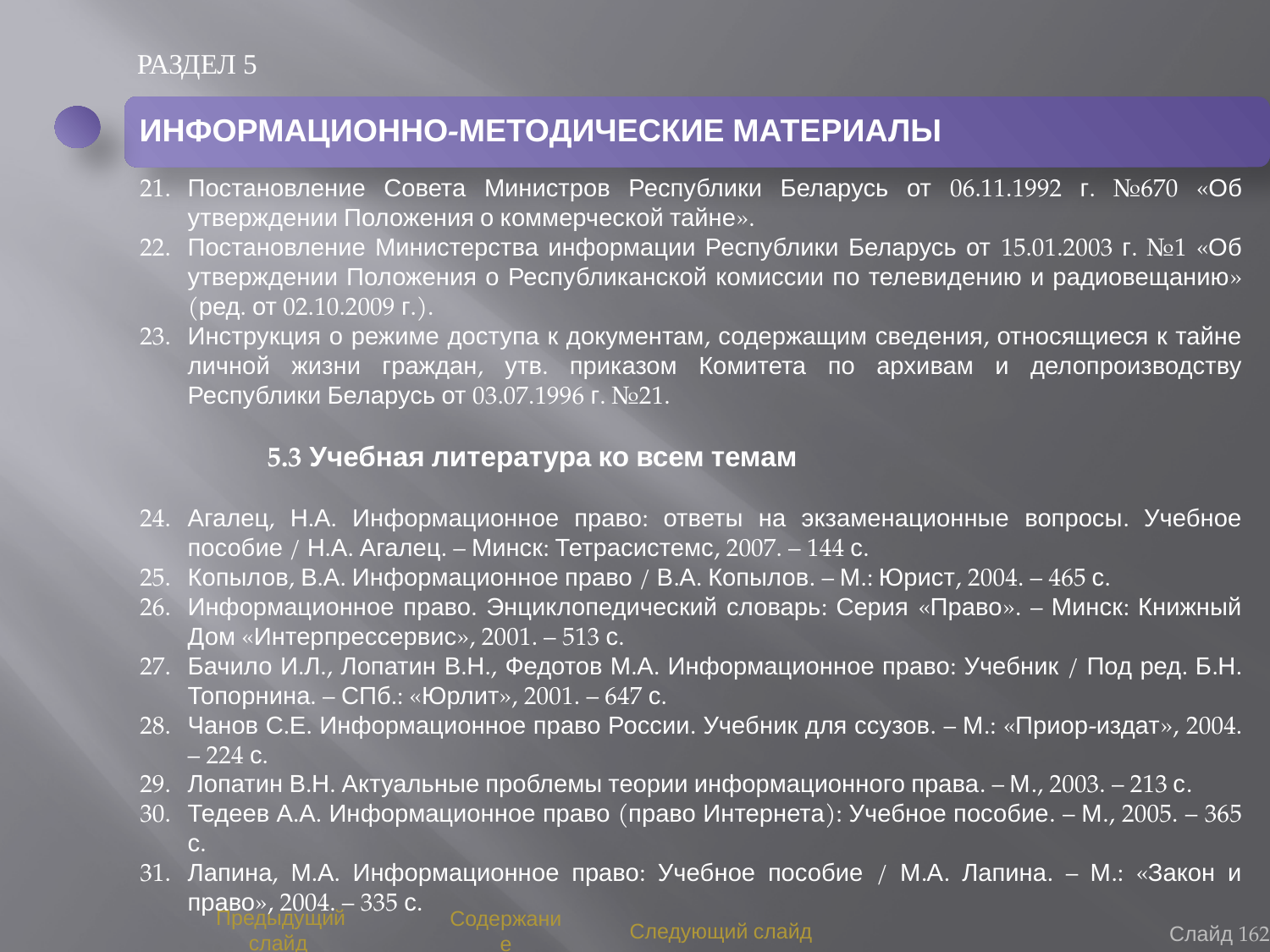

РАЗДЕЛ 5

ИНФОРМАЦИОННО-МЕТОДИЧЕСКИЕ МАТЕРИАЛЫ

Постановление Совета Министров Республики Беларусь от 06.11.1992 г. №670 «Об утверждении Положения о коммерческой тайне».
Постановление Министерства информации Республики Беларусь от 15.01.2003 г. №1 «Об утверждении Положения о Республиканской комиссии по телевидению и радиовещанию» (ред. от 02.10.2009 г.).
Инструкция о режиме доступа к документам, содержащим сведения, относящиеся к тайне личной жизни граждан, утв. приказом Комитета по архивам и делопроизводству Республики Беларусь от 03.07.1996 г. №21.
 	5.3 Учебная литература ко всем темам

Агалец, Н.А. Информационное право: ответы на экзаменационные вопросы. Учебное пособие / Н.А. Агалец. – Минск: Тетрасистемс, 2007. – 144 с.
Копылов, В.А. Информационное право / В.А. Копылов. – М.: Юрист, 2004. – 465 с.
Информационное право. Энциклопедический словарь: Серия «Право». – Минск: Книжный Дом «Интерпрессервис», 2001. – 513 с.
Бачило И.Л., Лопатин В.Н., Федотов М.А. Информационное право: Учебник / Под ред. Б.Н. Топорнина. – СПб.: «Юрлит», 2001. – 647 с.
Чанов С.Е. Информационное право России. Учебник для ссузов. – М.: «Приор-издат», 2004. – 224 с.
Лопатин В.Н. Актуальные проблемы теории информационного права. – М., 2003. – 213 с.
Тедеев А.А. Информационное право (право Интернета): Учебное пособие. – М., 2005. – 365 с.
Лапина, М.А. Информационное право: Учебное пособие / М.А. Лапина. – М.: «Закон и право», 2004. – 335 с.
Слайд 162
Предыдущий слайд
Содержание
Следующий слайд